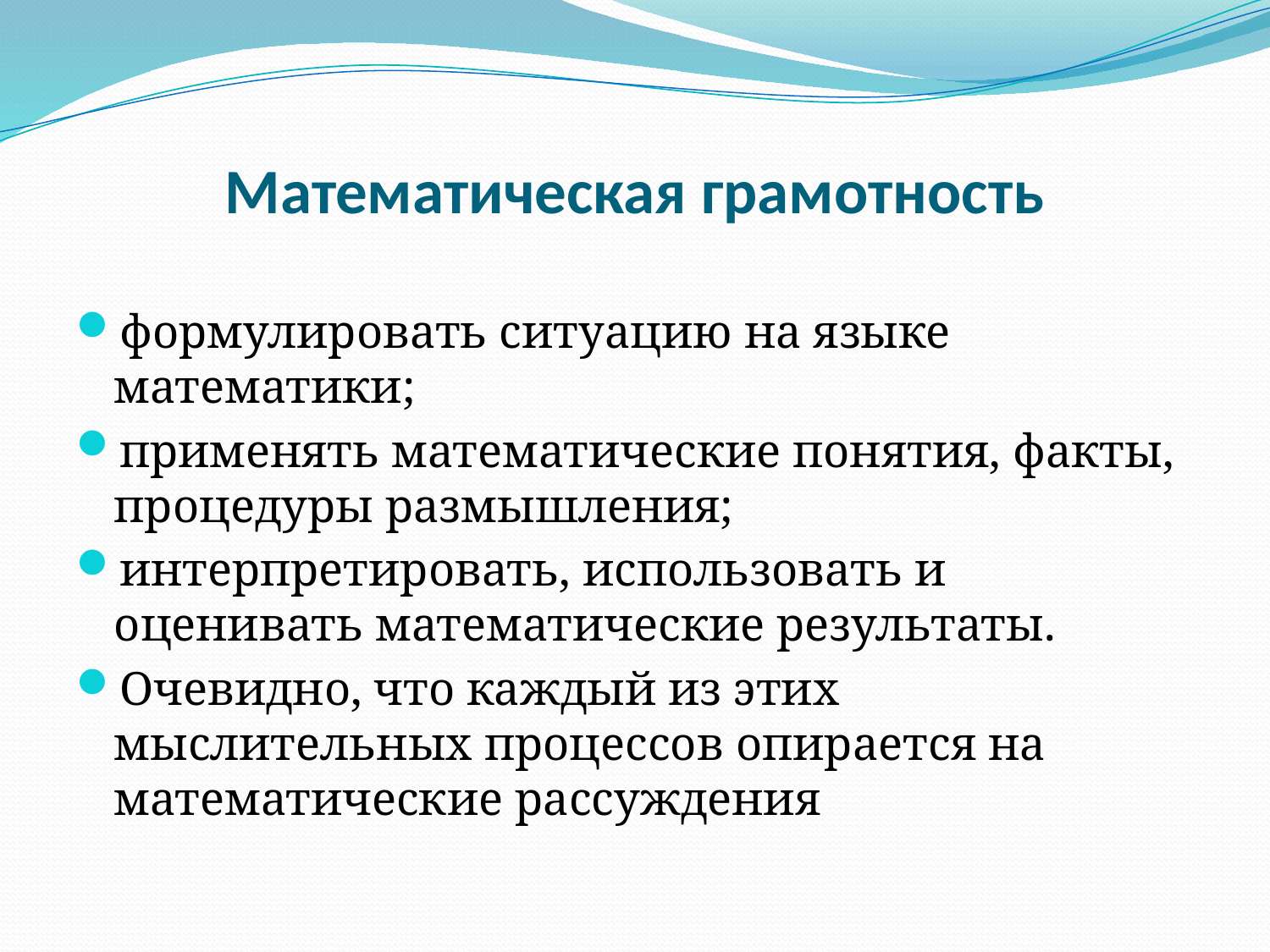

# Математическая грамотность
формулировать ситуацию на языке математики;
применять математические понятия, факты, процедуры размышления;
интерпретировать, использовать и оценивать математические результаты.
Очевидно, что каждый из этих мыслительных процессов опирается на математические рассуждения